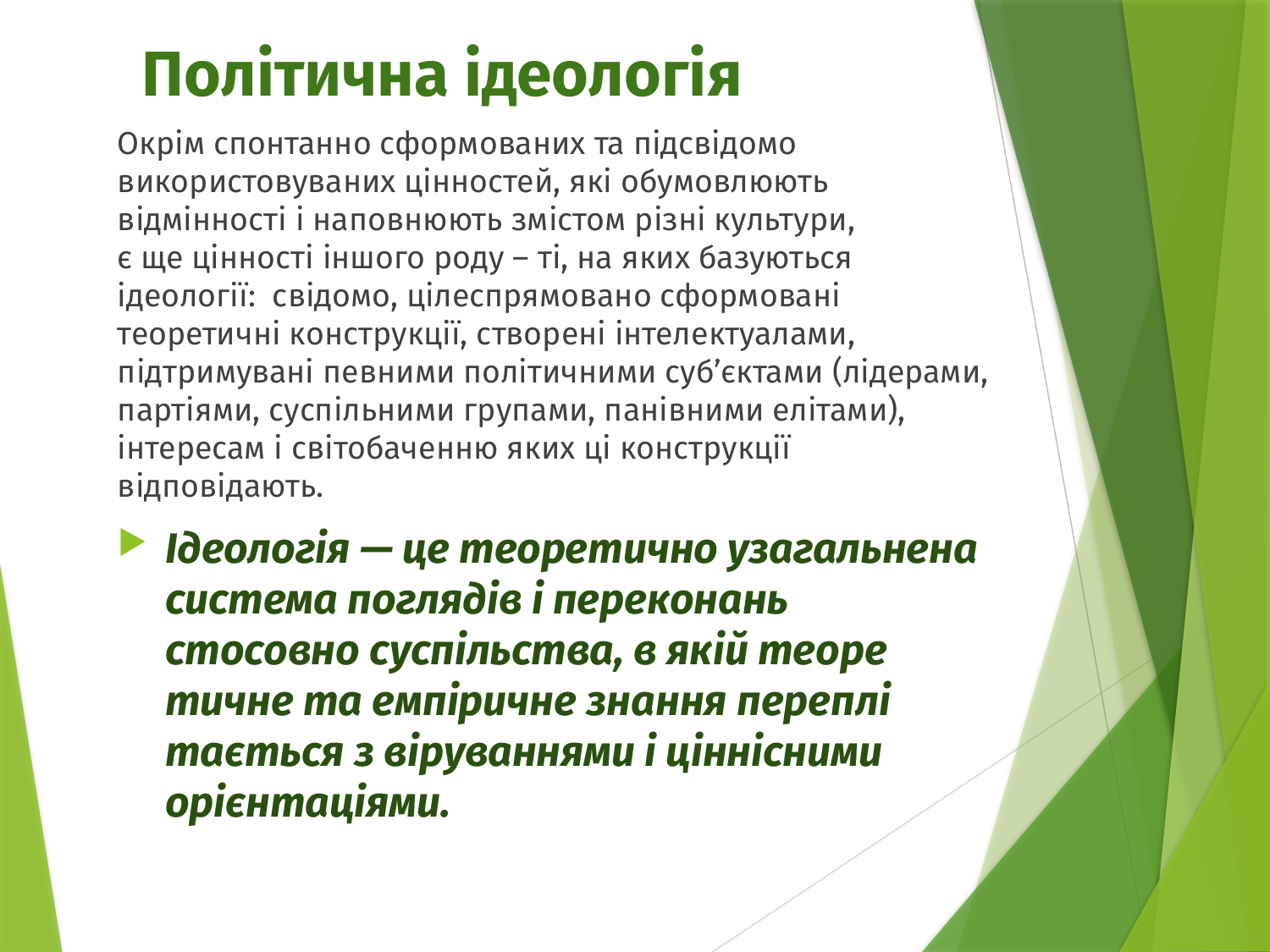

# Політична ідеологія
Окрім спонтанно сформованих та підсвідомо використовуваних цінностей, які обумовлюють відмінності і наповнюють змістом різні культури,
є ще цінності іншого роду – ті, на яких базуються ідеології:  свідомо, цілеспрямовано сформовані теоретичні конструкції, створені інтелектуалами, підтримувані певними політичними суб’єктами (лідерами, партіями, суспільними групами, панівними елітами), інтересам і світобаченню яких ці конструкції відповідають.
Ідеологія — це теоретично узагальнена система поглядів і переконань стосовно суспільства, в якій тео­ре­тичне та емпіричне знання переплі­тається з віру­ваннями і ціннісними орієнтаціями.